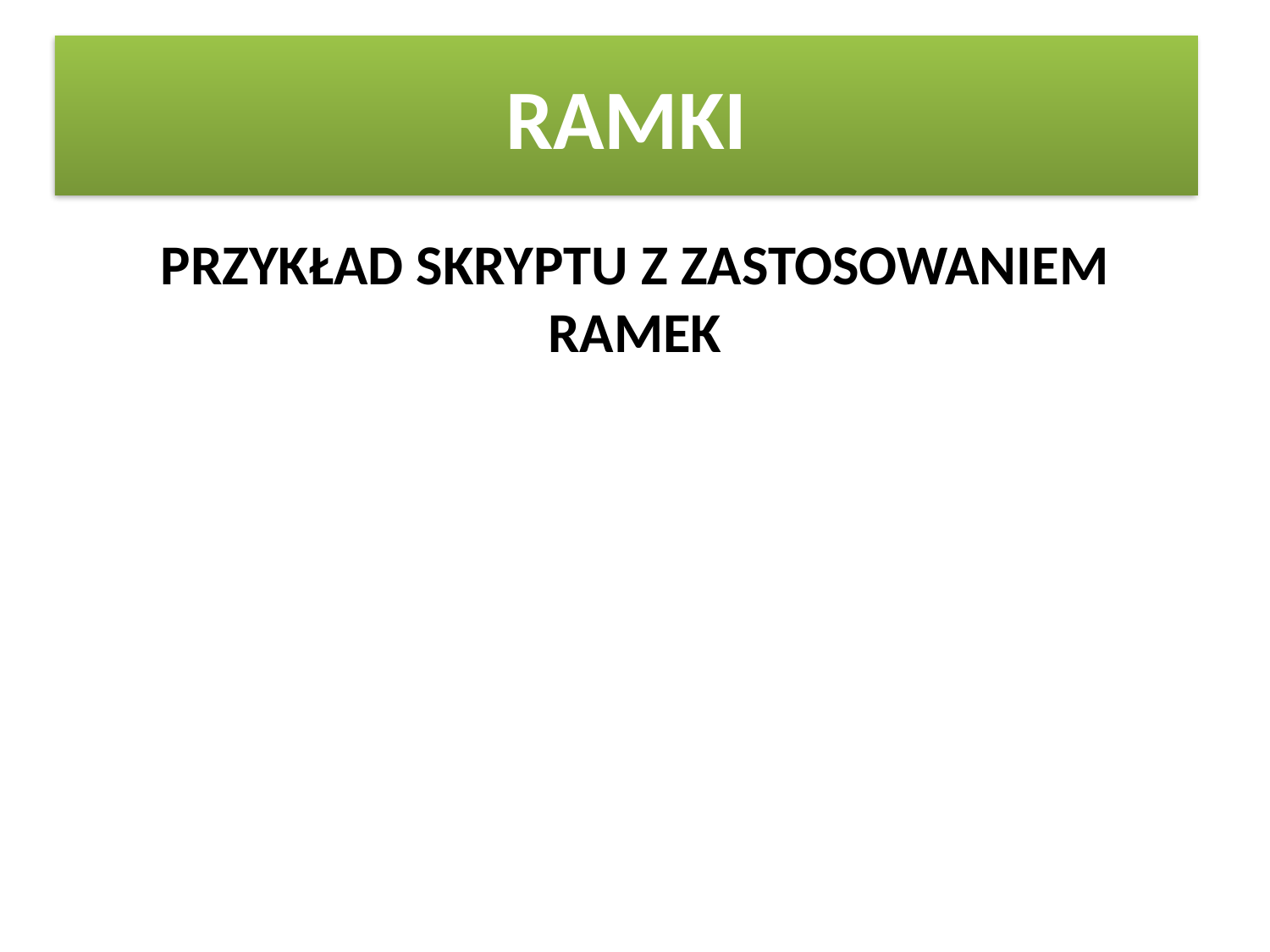

# RAMKI
PRZYKŁAD SKRYPTU Z ZASTOSOWANIEM RAMEK